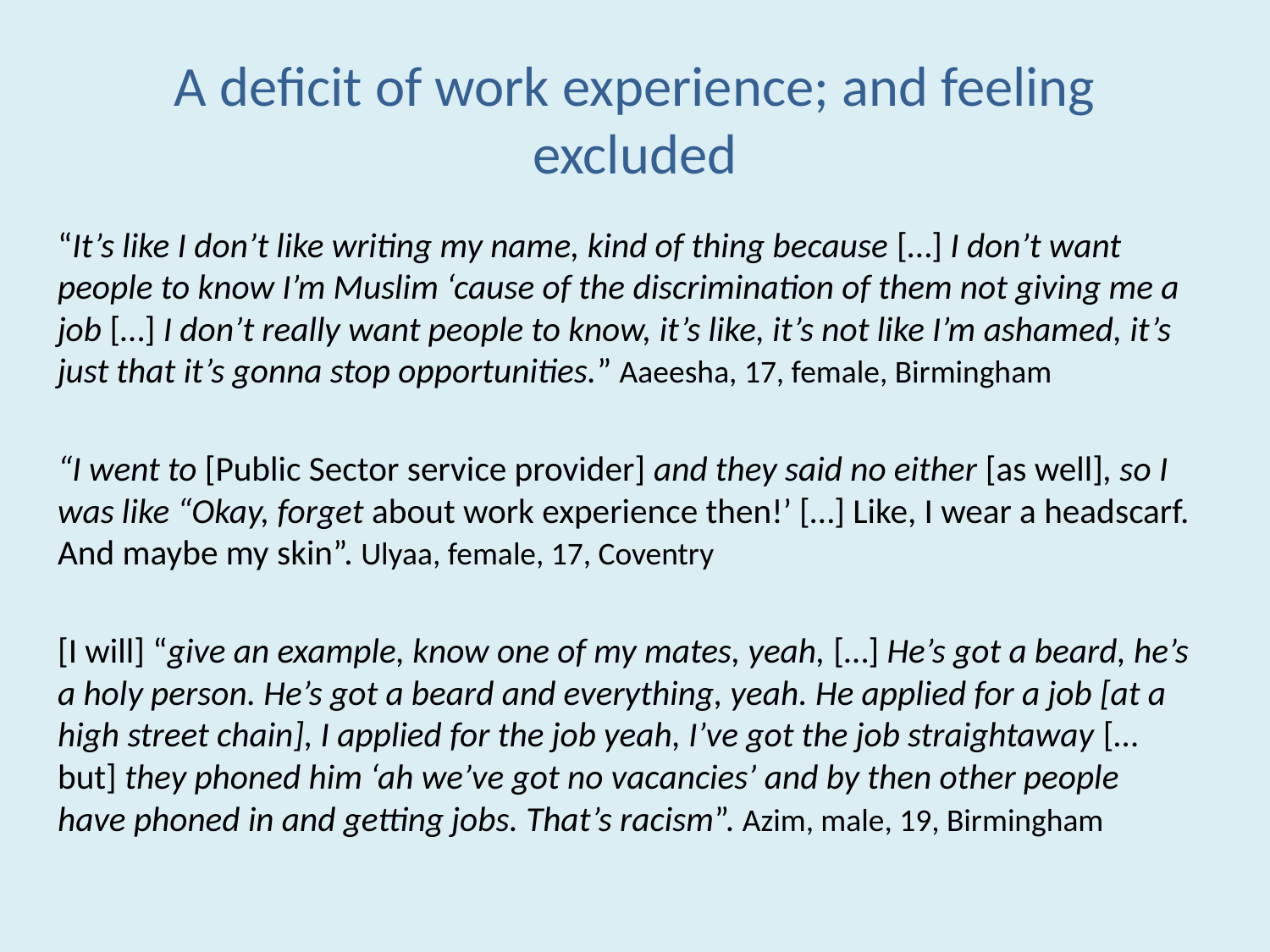

# A deficit of work experience; and feeling excluded
“It’s like I don’t like writing my name, kind of thing because […] I don’t want people to know I’m Muslim ‘cause of the discrimination of them not giving me a job […] I don’t really want people to know, it’s like, it’s not like I’m ashamed, it’s just that it’s gonna stop opportunities.” Aaeesha, 17, female, Birmingham

“I went to [Public Sector service provider] and they said no either [as well], so I was like “Okay, forget about work experience then!’ […] Like, I wear a headscarf. And maybe my skin”. Ulyaa, female, 17, Coventry

[I will] “give an example, know one of my mates, yeah, […] He’s got a beard, he’s a holy person. He’s got a beard and everything, yeah. He applied for a job [at a high street chain], I applied for the job yeah, I’ve got the job straightaway [… but] they phoned him ‘ah we’ve got no vacancies’ and by then other people have phoned in and getting jobs. That’s racism”. Azim, male, 19, Birmingham